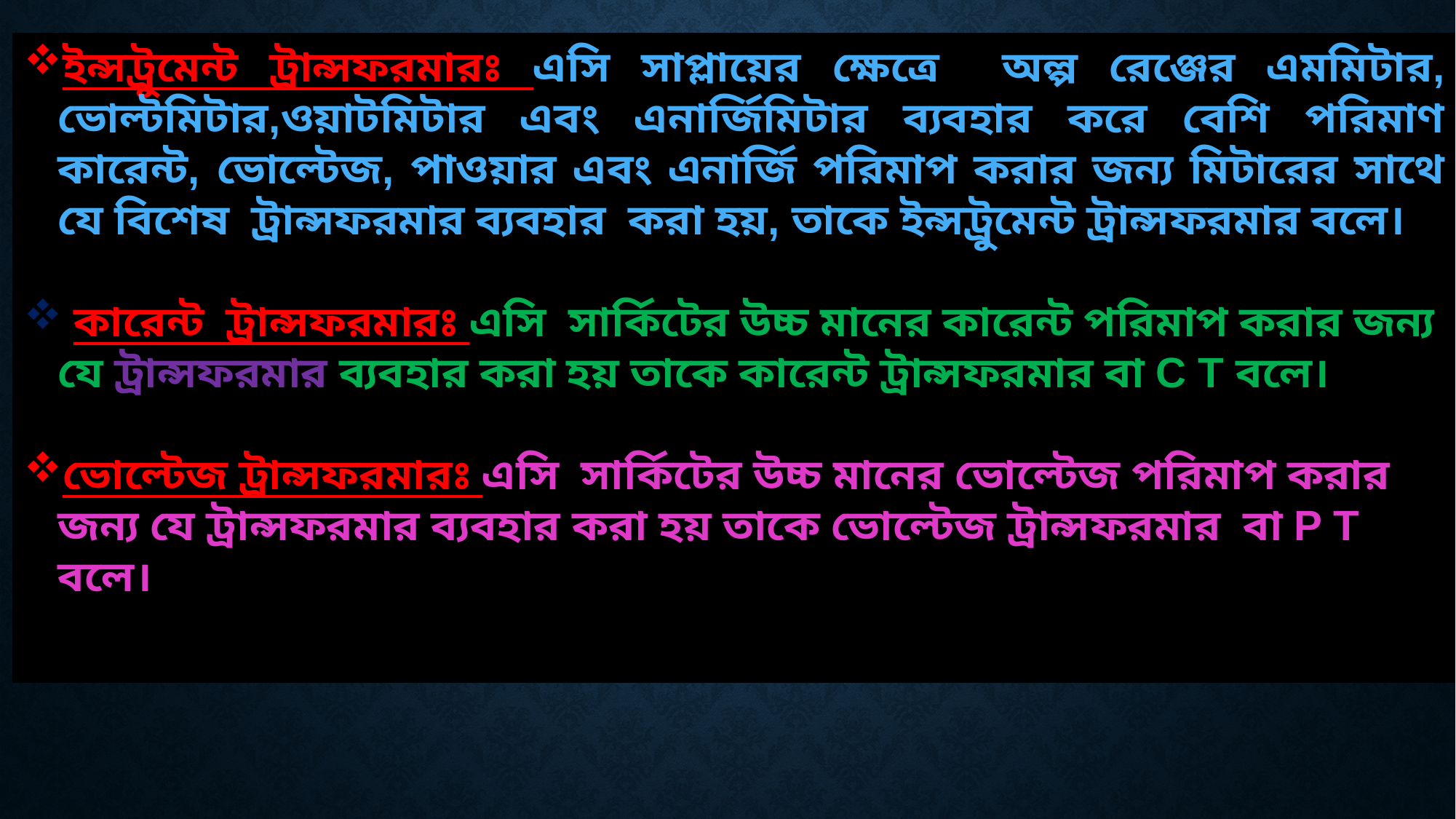

ইন্সট্রুমেন্ট ট্রান্সফরমারঃ এসি সাপ্লায়ের ক্ষেত্রে  অল্প রেঞ্জের এমমিটার, ভোল্টমিটার,ওয়াটমিটার এবং এনার্জিমিটার ব্যবহার করে বেশি পরিমাণ কারেন্ট, ভোল্টেজ, পাওয়ার এবং এনার্জি পরিমাপ করার জন্য মিটারের সাথে যে বিশেষ  ট্রান্সফরমার ব্যবহার  করা হয়, তাকে ইন্সট্রুমেন্ট ট্রান্সফরমার বলে।

 কারেন্ট  ট্রান্সফরমারঃ এসি  সার্কিটের উচ্চ মানের কারেন্ট পরিমাপ করার জন্য যে ট্রান্সফরমার ব্যবহার করা হয় তাকে কারেন্ট ট্রান্সফরমার বা C T বলে।

ভোল্টেজ ট্রান্সফরমারঃ এসি  সার্কিটের উচ্চ মানের ভোল্টেজ পরিমাপ করার জন্য যে ট্রান্সফরমার ব্যবহার করা হয় তাকে ভোল্টেজ ট্রান্সফরমার  বা P T বলে।